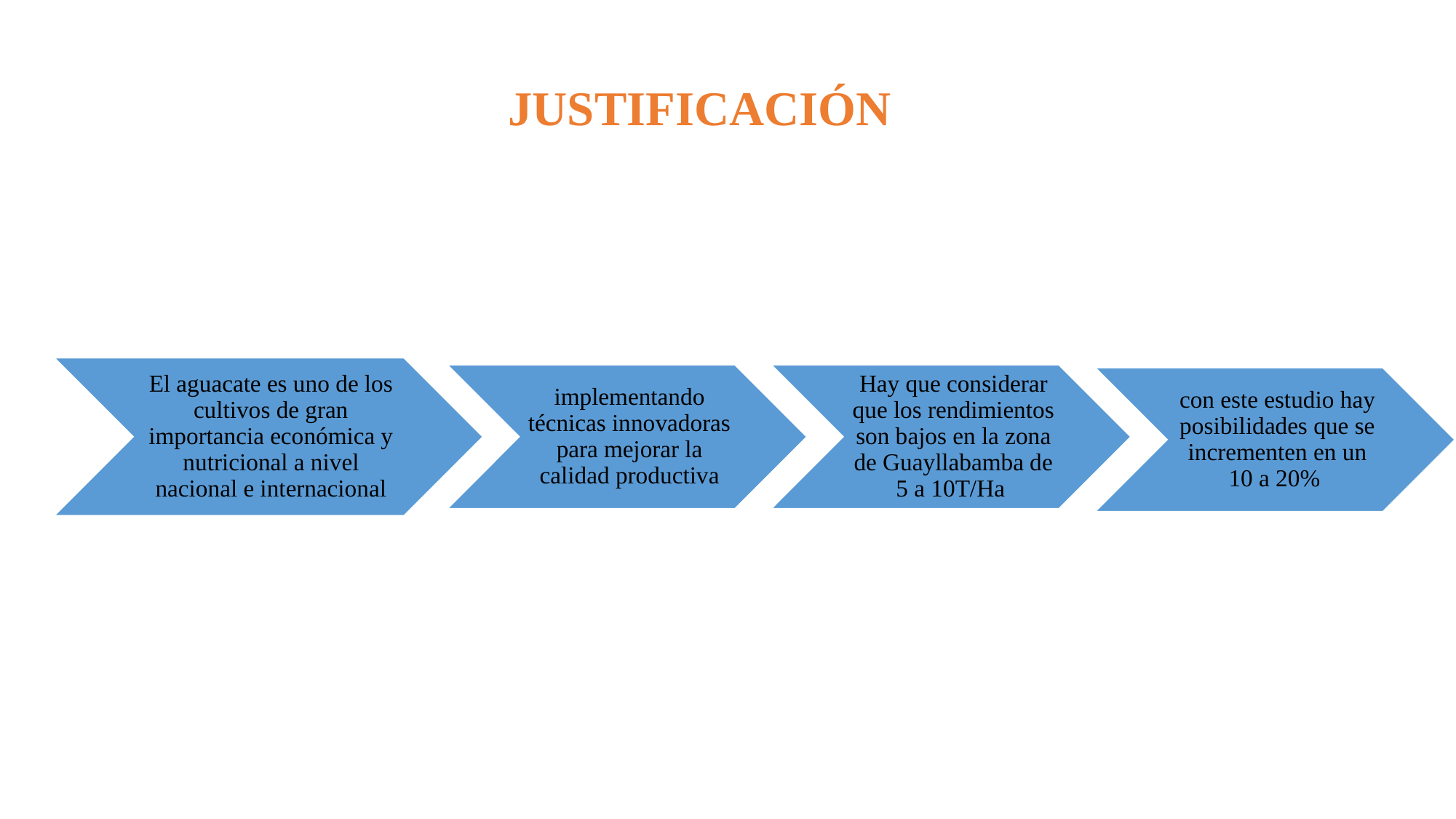

# JUSTIFICACIÓN
El aguacate es uno de los cultivos de gran importancia económica y nutricional a nivel nacional e internacional
implementando técnicas innovadoras para mejorar la calidad productiva
Hay que considerar que los rendimientos son bajos en la zona de Guayllabamba de 5 a 10T/Ha
con este estudio hay posibilidades que se incrementen en un 10 a 20%